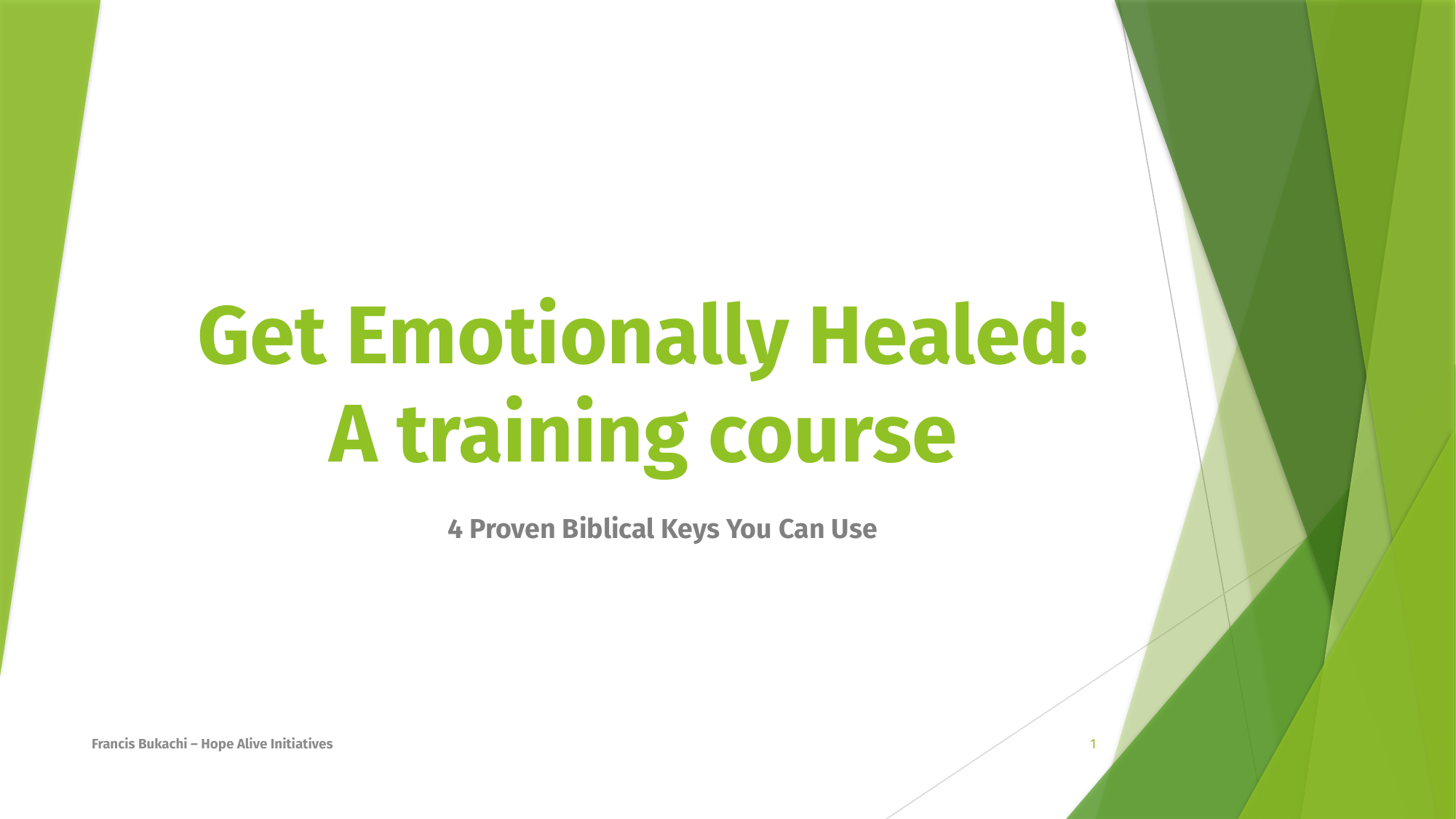

# Get Emotionally Healed: A training course

4 Proven Biblical Keys You Can Use

Francis Bukachi – Hope Alive Initiatives
1